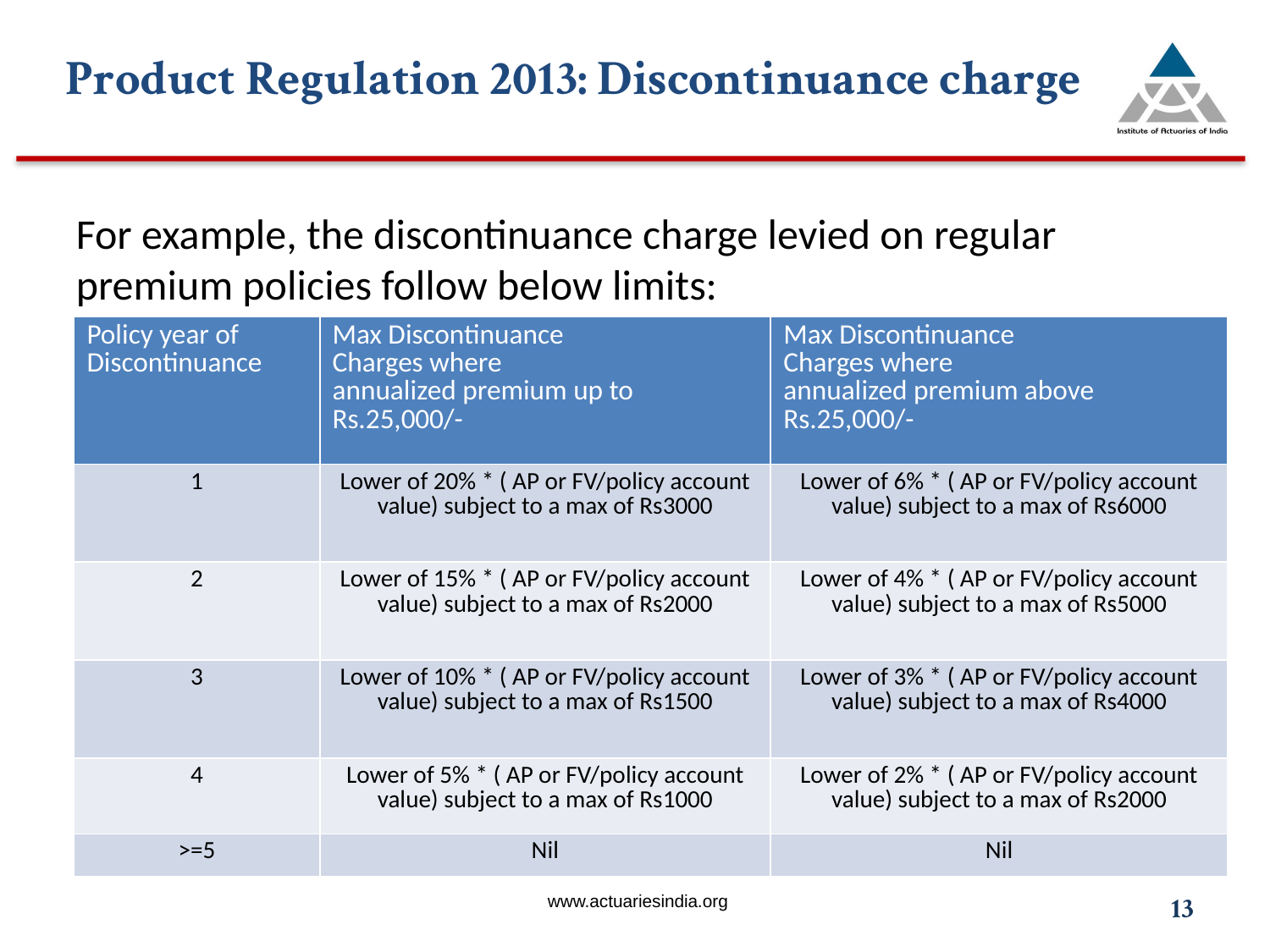

# Product Regulation 2013: Discontinuance charge
For example, the discontinuance charge levied on regular premium policies follow below limits:
| Policy year of Discontinuance | Max Discontinuance Charges where annualized premium up to Rs.25,000/- | Max Discontinuance Charges where annualized premium above Rs.25,000/- |
| --- | --- | --- |
| 1 | Lower of 20% \* ( AP or FV/policy account value) subject to a max of Rs3000 | Lower of 6% \* ( AP or FV/policy account value) subject to a max of Rs6000 |
| 2 | Lower of 15% \* ( AP or FV/policy account value) subject to a max of Rs2000 | Lower of 4% \* ( AP or FV/policy account value) subject to a max of Rs5000 |
| 3 | Lower of 10% \* ( AP or FV/policy account value) subject to a max of Rs1500 | Lower of 3% \* ( AP or FV/policy account value) subject to a max of Rs4000 |
| 4 | Lower of 5% \* ( AP or FV/policy account value) subject to a max of Rs1000 | Lower of 2% \* ( AP or FV/policy account value) subject to a max of Rs2000 |
| >=5 | Nil | Nil |
13
www.actuariesindia.org